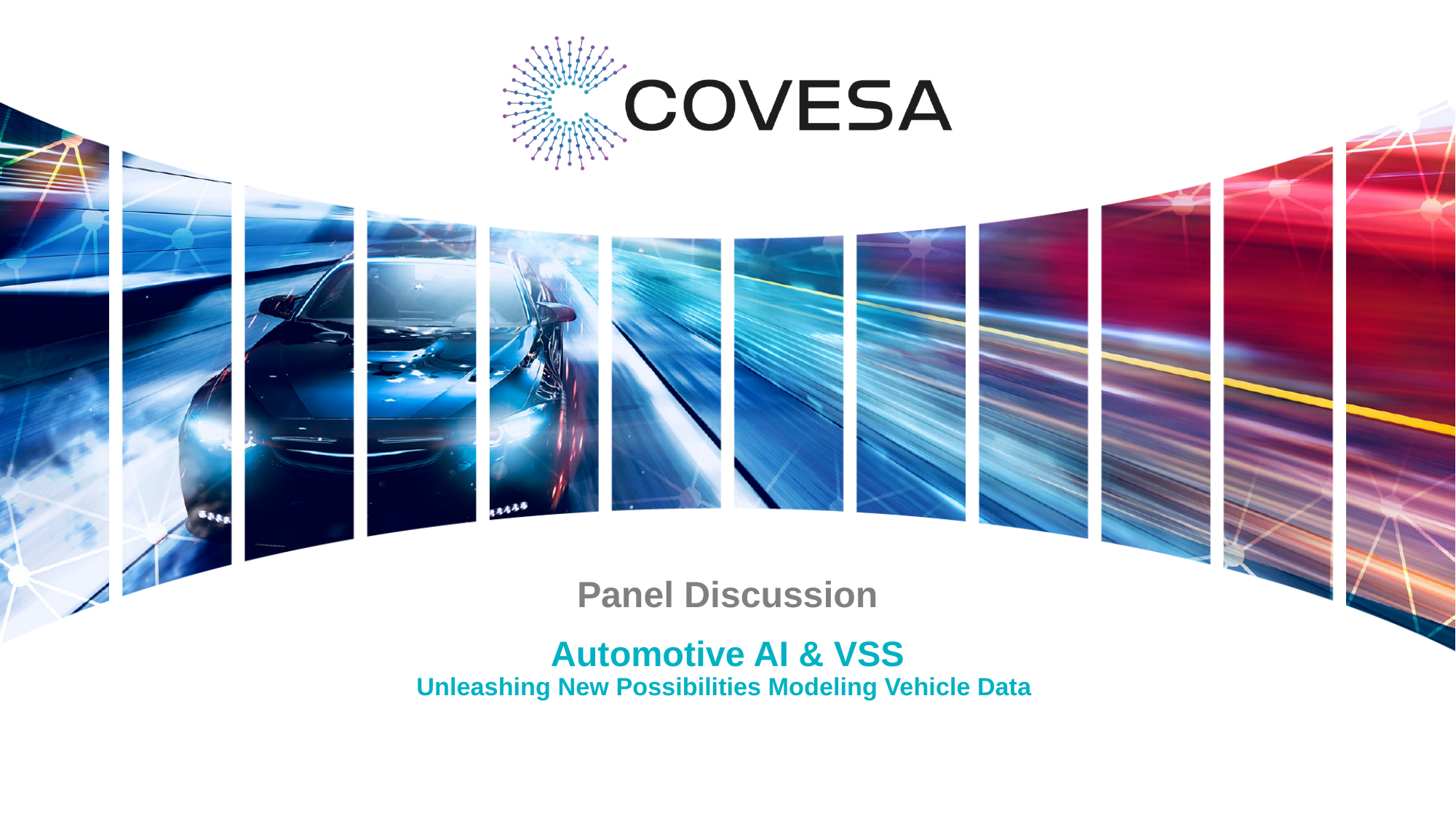

Panel Discussion
# Automotive AI & VSS Unleashing New Possibilities Modeling Vehicle Data